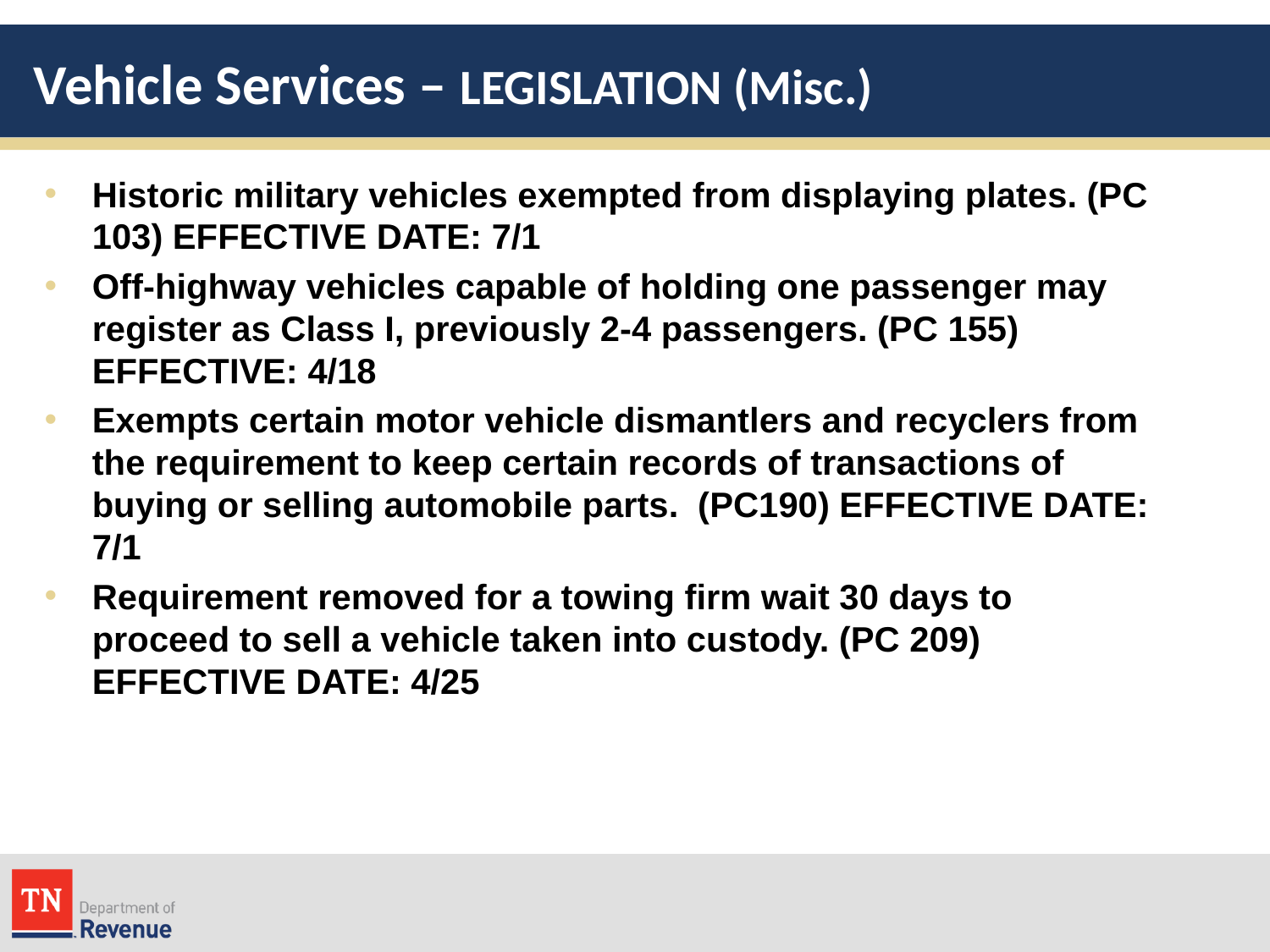

# Vehicle Services – LEGISLATION (Misc.)
Historic military vehicles exempted from displaying plates. (PC 103) EFFECTIVE DATE: 7/1
Off-highway vehicles capable of holding one passenger may register as Class I, previously 2-4 passengers. (PC 155)  EFFECTIVE: 4/18
Exempts certain motor vehicle dismantlers and recyclers from the requirement to keep certain records of transactions of buying or selling automobile parts.  (PC190) EFFECTIVE DATE: 7/1
Requirement removed for a towing firm wait 30 days to proceed to sell a vehicle taken into custody. (PC 209) EFFECTIVE DATE: 4/25